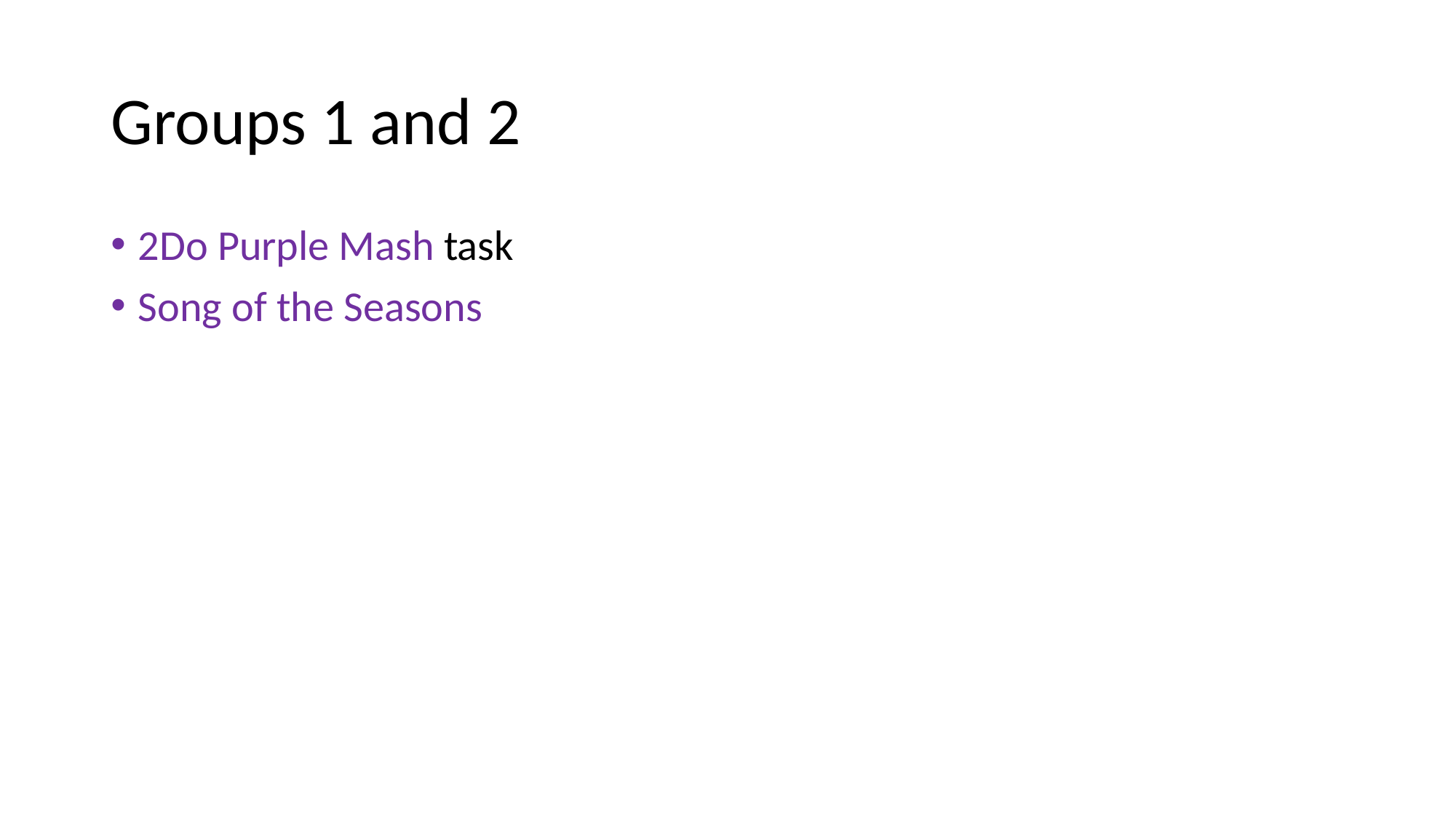

# Groups 1 and 2
2Do Purple Mash task
Song of the Seasons